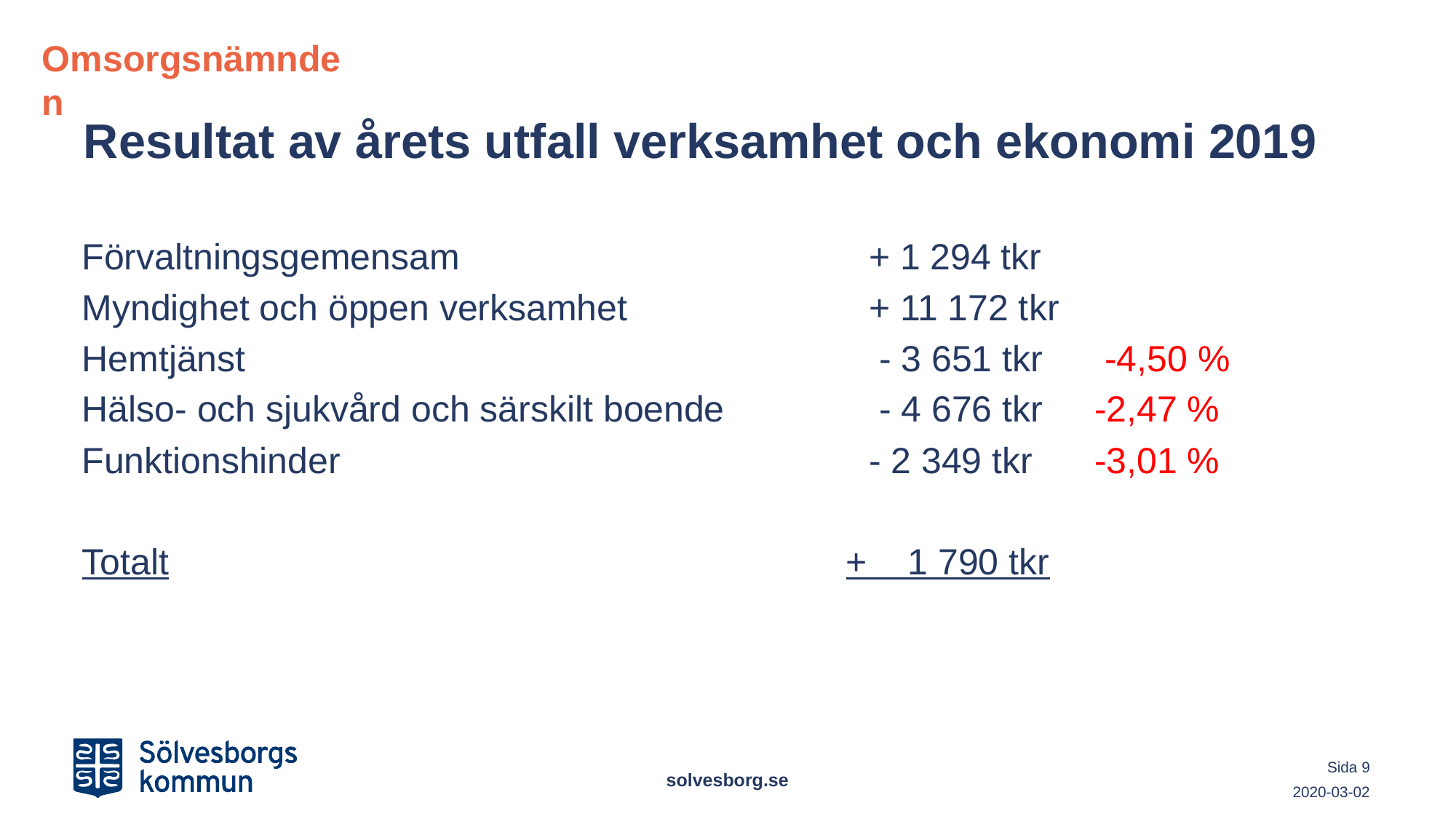

Omsorgsnämnden
# Resultat av årets utfall verksamhet och ekonomi 2019
Förvaltningsgemensam			             + 1 294 tkr
Myndighet och öppen verksamhet 	             + 11 172 tkr
Hemtjänst					              - 3 651 tkr      -4,50 %
Hälso- och sjukvård och särskilt boende	              - 4 676 tkr     -2,47 %
Funktionshinder				             - 2 349 tkr      -3,01 %

Totalt							+    1 790 tkr

solvesborg.se
Sida 9
2020-03-02